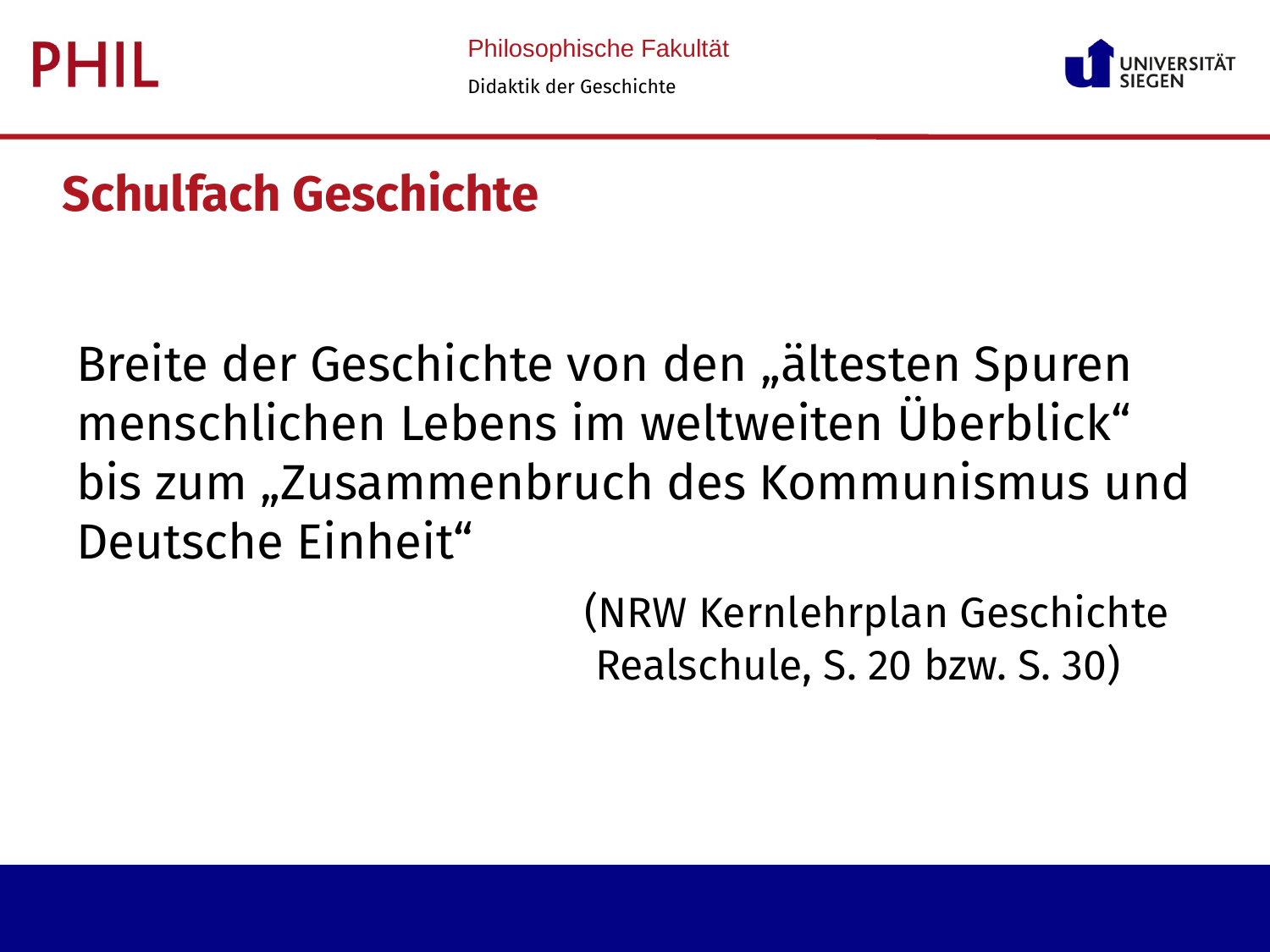

Schulfach Geschichte

Breite der Geschichte von den „ältesten Spuren menschlichen Lebens im weltweiten Überblick“ bis zum „Zusammenbruch des Kommunismus und Deutsche Einheit“
				(NRW Kernlehrplan Geschichte 				 Realschule, S. 20 bzw. S. 30)